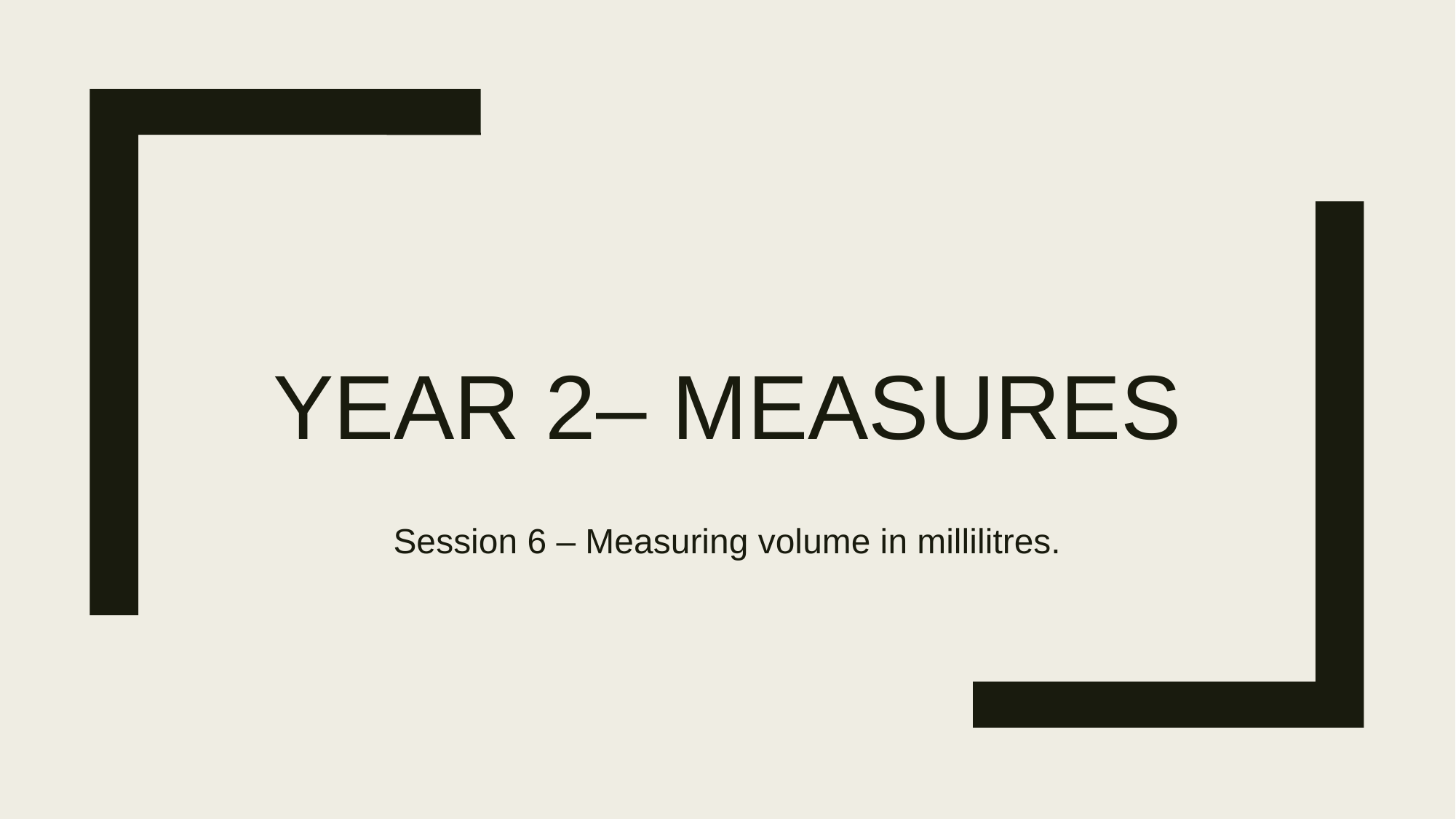

# Year 2– Measures
Session 6 – Measuring volume in millilitres.